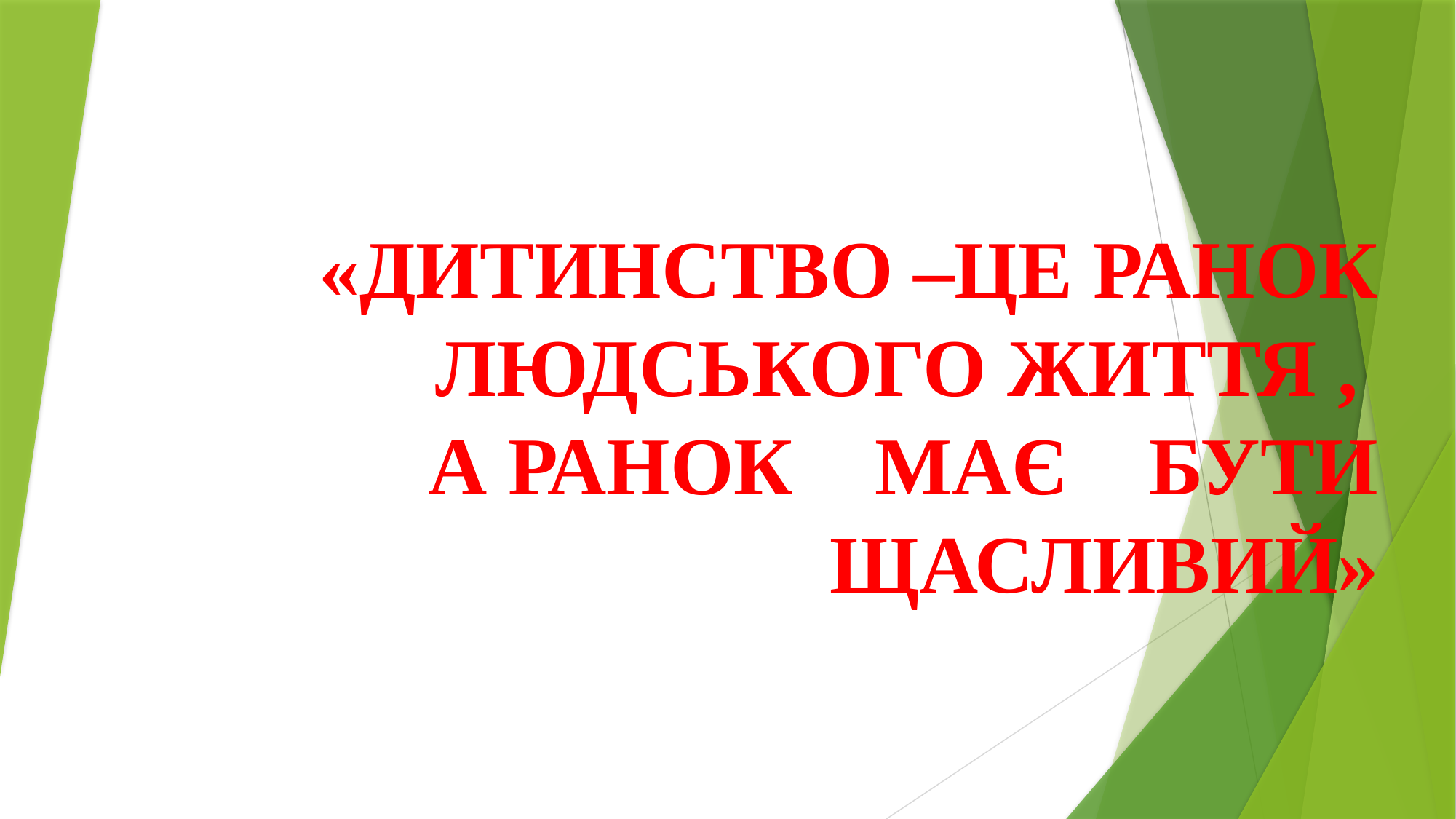

# «ДИТИНСТВО –ЦЕ РАНОК ЛЮДСЬКОГО ЖИТТЯ , А РАНОК    МАЄ    БУТИ ЩАСЛИВИЙ»